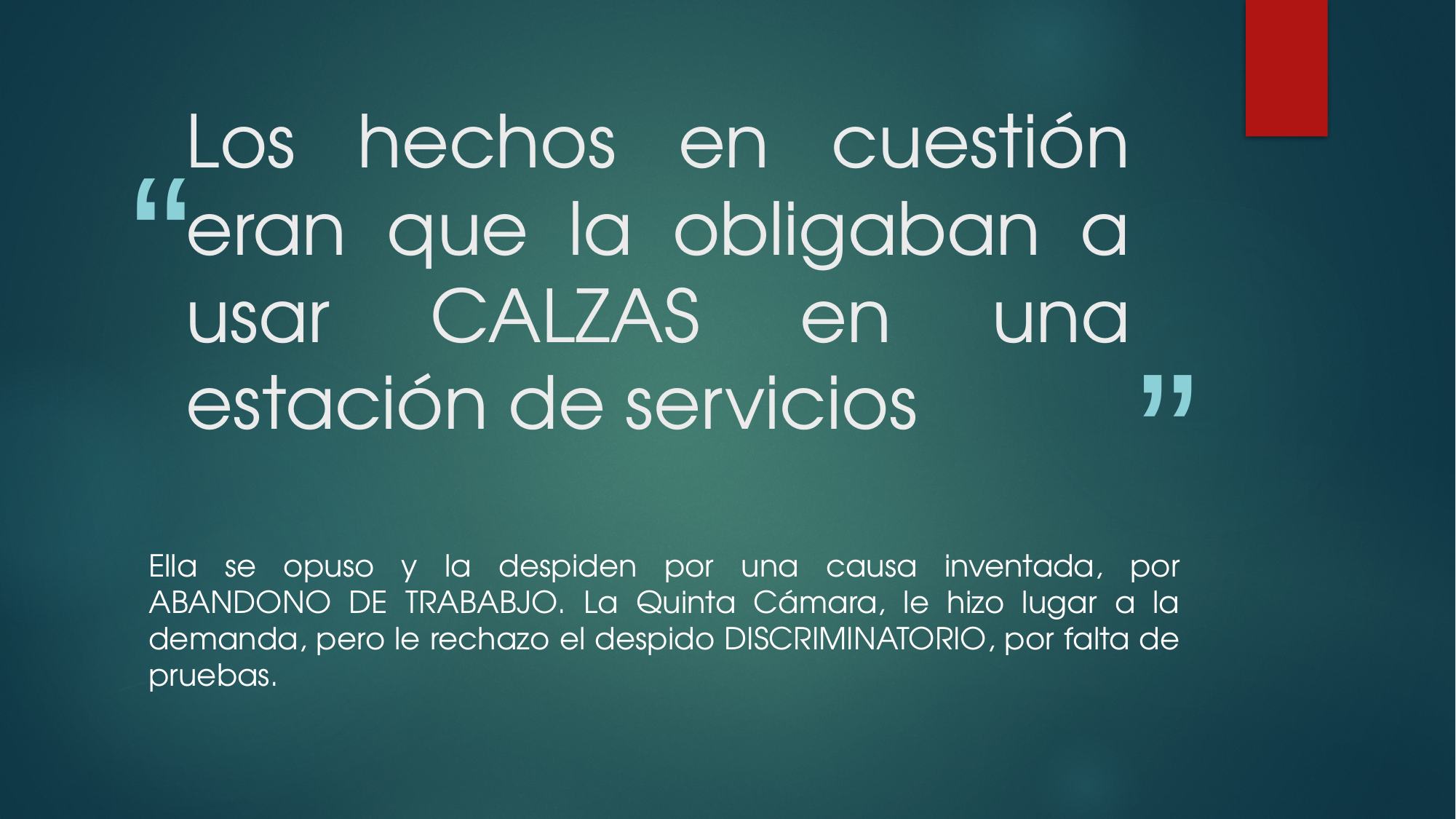

# Los hechos en cuestión eran que la obligaban a usar CALZAS en una estación de servicios

Ella se opuso y la despiden por una causa inventada, por ABANDONO DE TRABABJO. La Quinta Cámara, le hizo lugar a la demanda, pero le rechazo el despido DISCRIMINATORIO, por falta de pruebas.